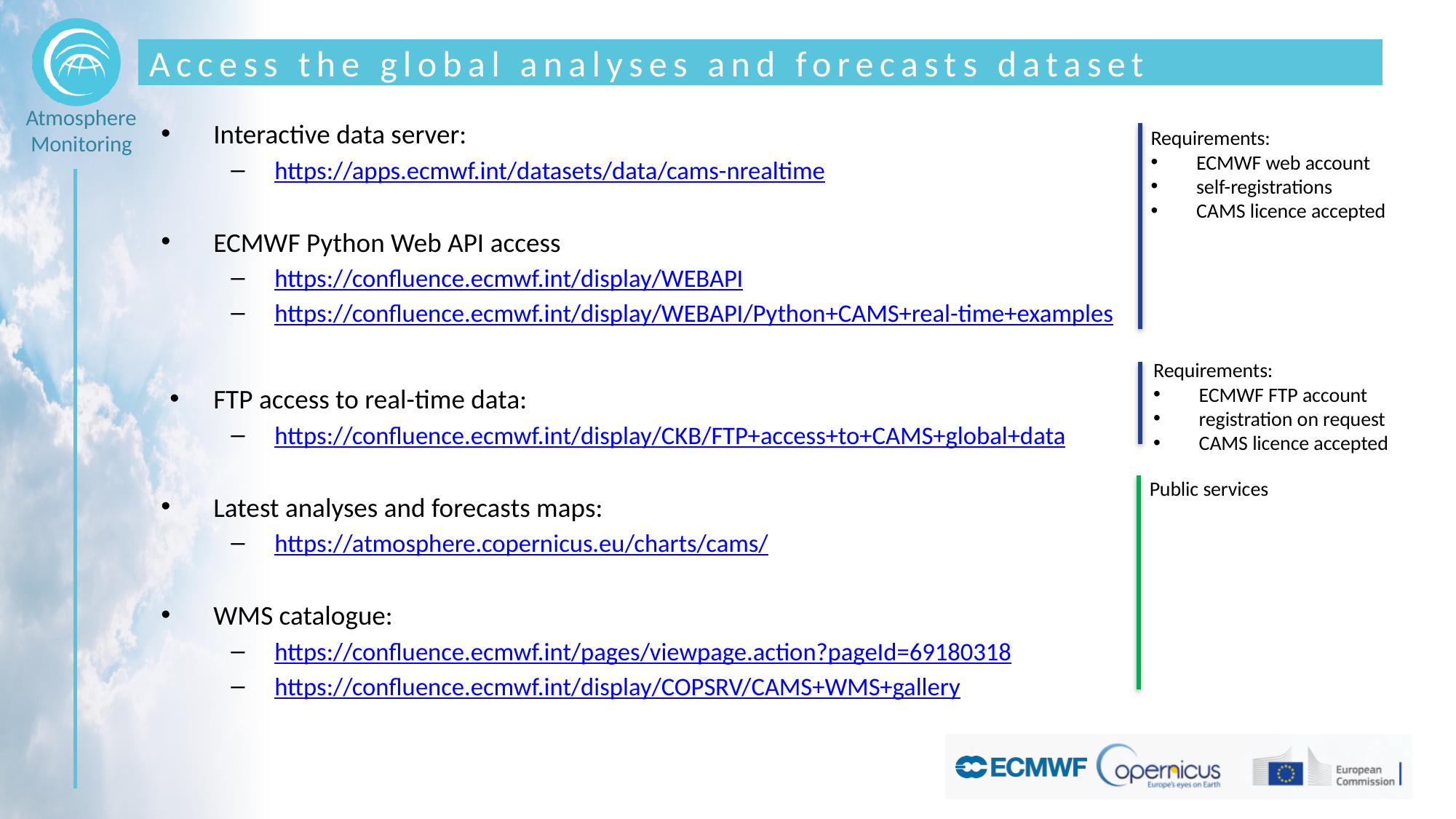

# Access the global analyses and forecasts dataset
Interactive data server:
https://apps.ecmwf.int/datasets/data/cams-nrealtime

ECMWF Python Web API access
https://confluence.ecmwf.int/display/WEBAPI
https://confluence.ecmwf.int/display/WEBAPI/Python+CAMS+real-time+examples

FTP access to real-time data:
https://confluence.ecmwf.int/display/CKB/FTP+access+to+CAMS+global+data

Latest analyses and forecasts maps:
https://atmosphere.copernicus.eu/charts/cams/

WMS catalogue:
https://confluence.ecmwf.int/pages/viewpage.action?pageId=69180318
https://confluence.ecmwf.int/display/COPSRV/CAMS+WMS+gallery
Requirements:
ECMWF web account
self-registrations
CAMS licence accepted
Requirements:
ECMWF FTP account
registration on request
CAMS licence accepted
Public services